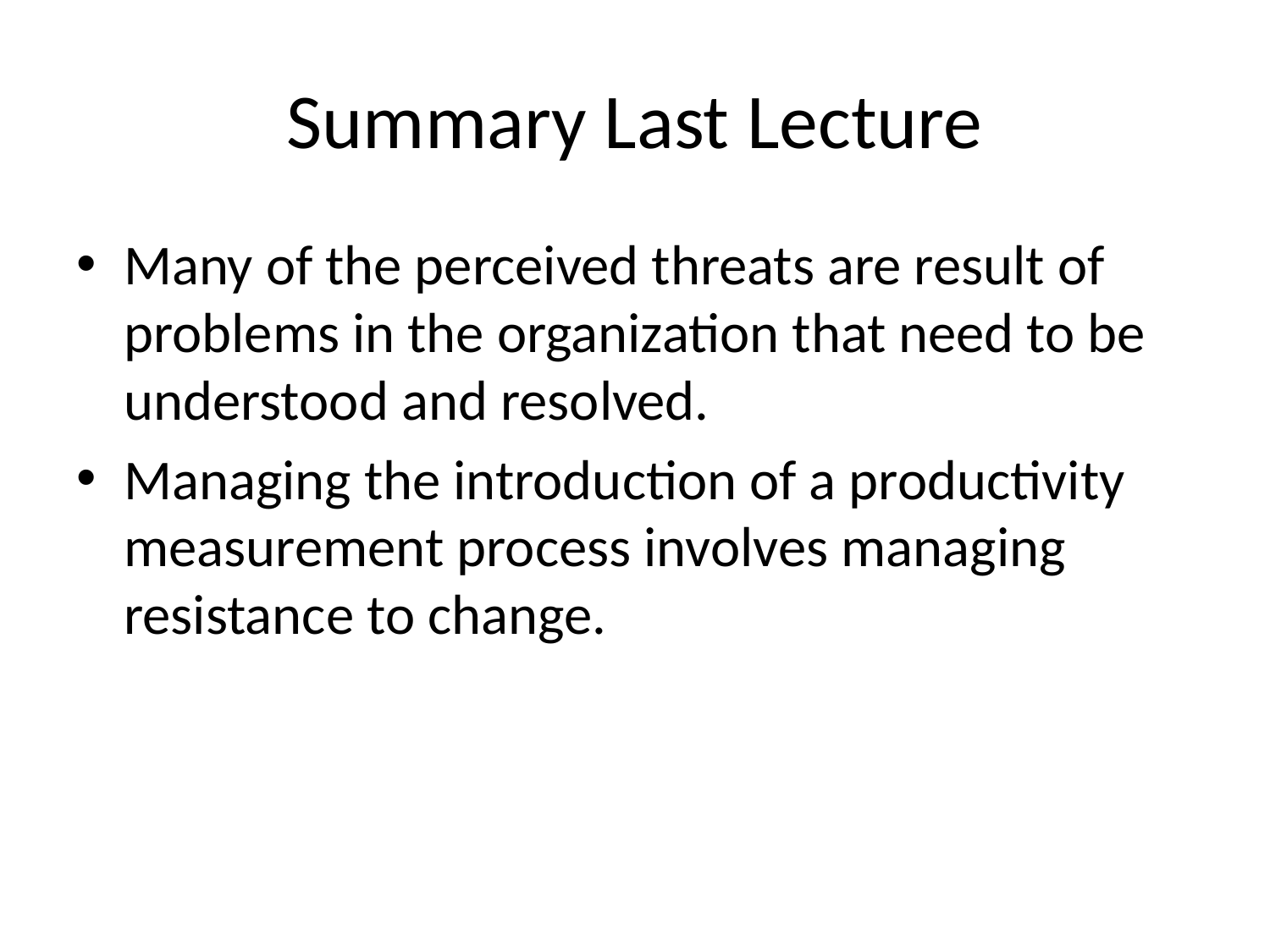

# Summary Last Lecture
Many of the perceived threats are result of problems in the organization that need to be understood and resolved.
Managing the introduction of a productivity measurement process involves managing resistance to change.